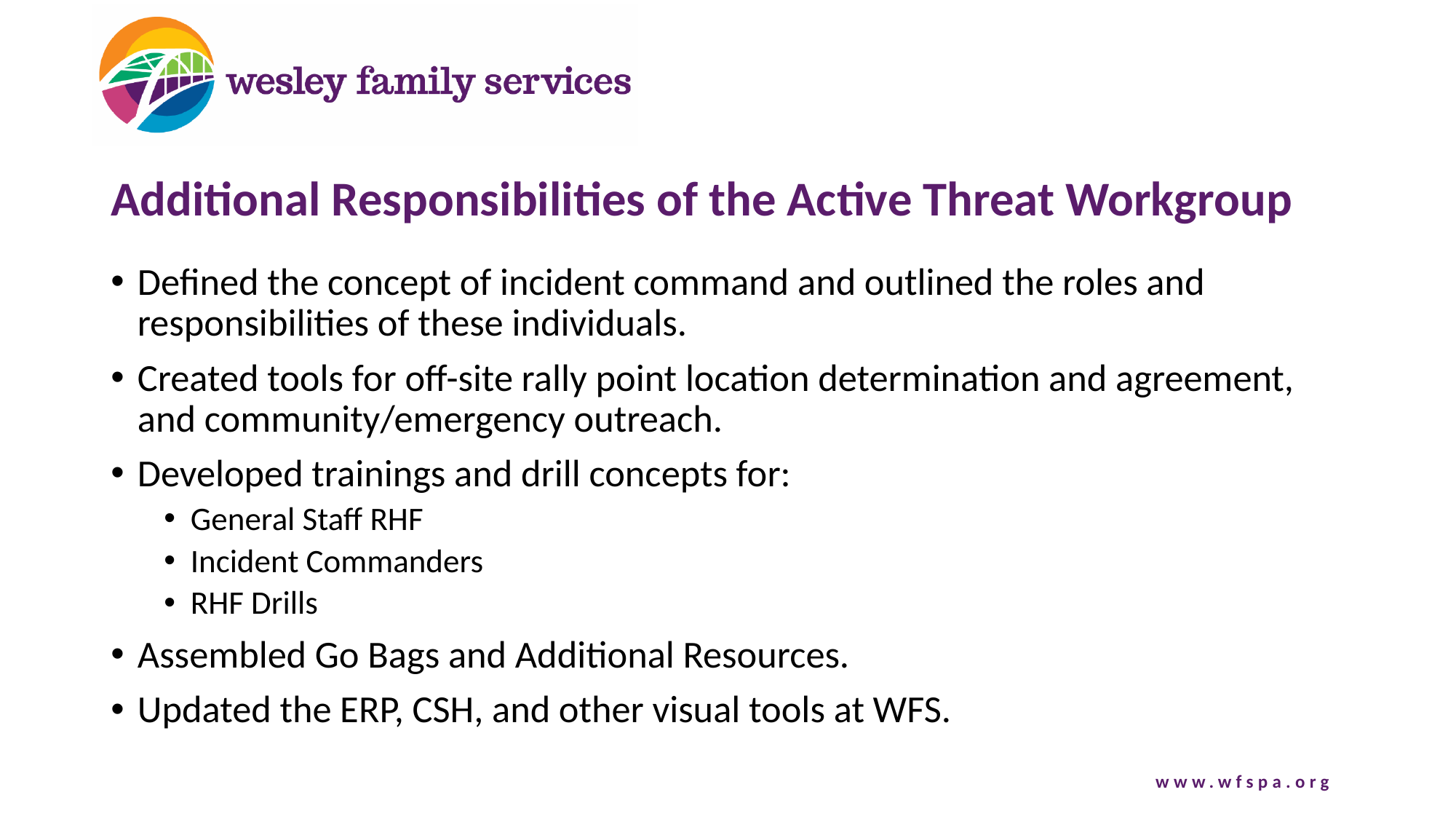

# Additional Responsibilities of the Active Threat Workgroup
Defined the concept of incident command and outlined the roles and responsibilities of these individuals.
Created tools for off-site rally point location determination and agreement, and community/emergency outreach.
Developed trainings and drill concepts for:
General Staff RHF
Incident Commanders
RHF Drills
Assembled Go Bags and Additional Resources.
Updated the ERP, CSH, and other visual tools at WFS.